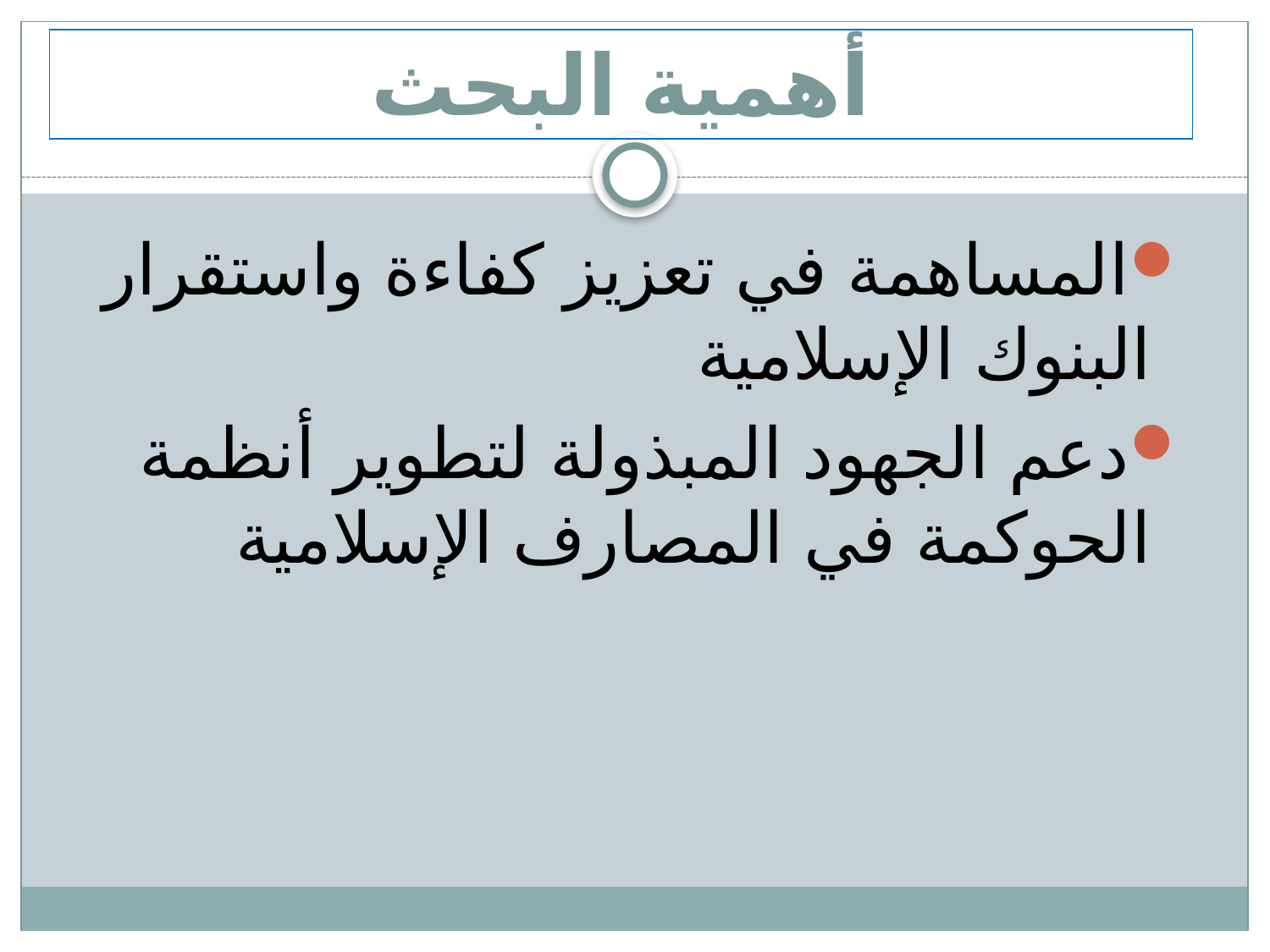

# أهمية البحث
المساهمة في تعزيز كفاءة واستقرار البنوك الإسلامية
دعم الجهود المبذولة لتطوير أنظمة الحوكمة في المصارف الإسلامية